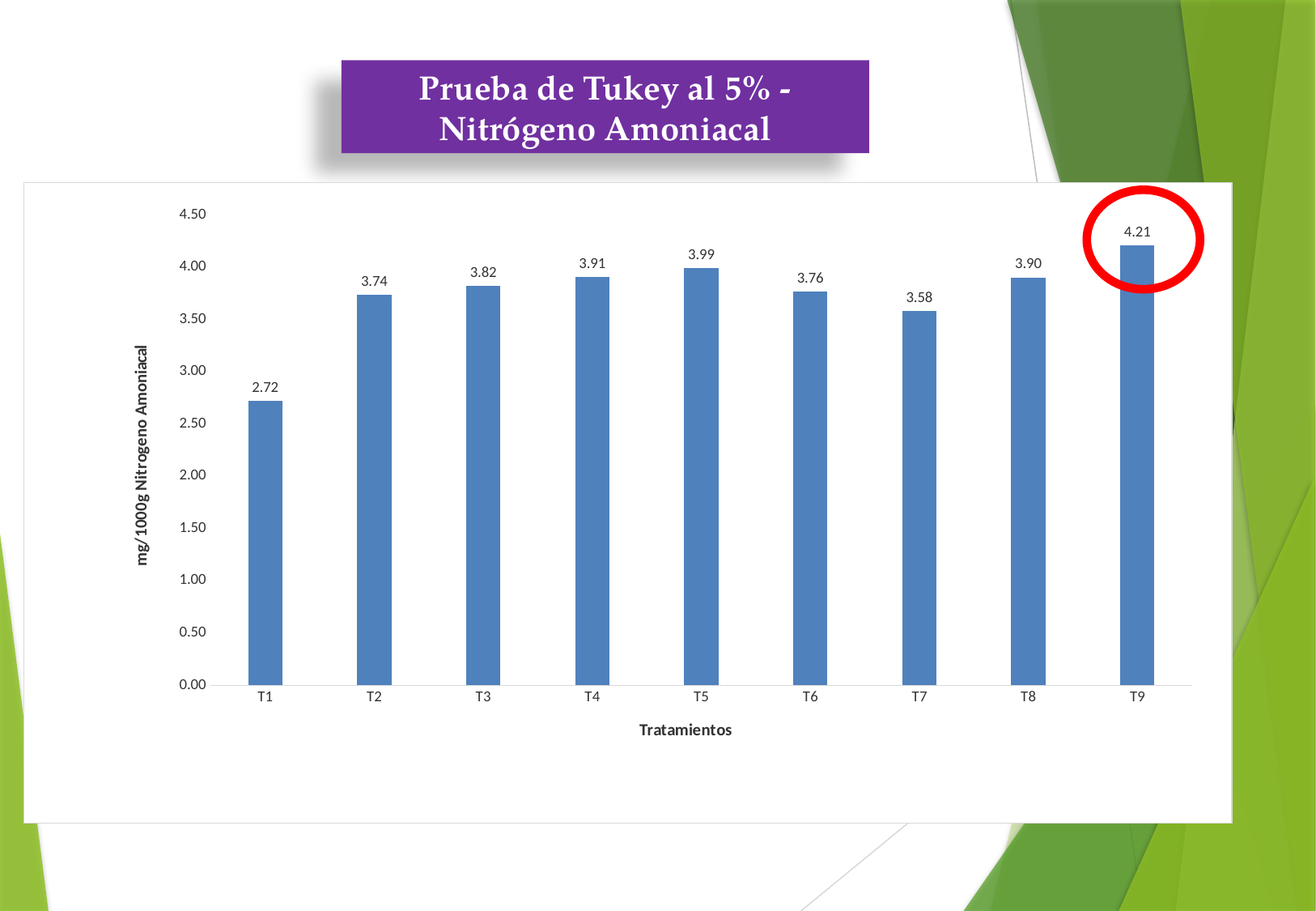

Prueba de Tukey al 5% - Nitrógeno Amoniacal

### Chart

| Category |  |
|---|---|
| T1 | 2.7197349519985834 |
| T2 | 3.738834342750892 |
| T3 | 3.817388780765108 |
| T4 | 3.9083055522690815 |
| T5 | 3.990143502662718 |
| T6 | 3.764499980634103 |
| T7 | 3.5825005356670854 |
| T8 | 3.901647933645557 |
| T9 | 4.206320872354633 |